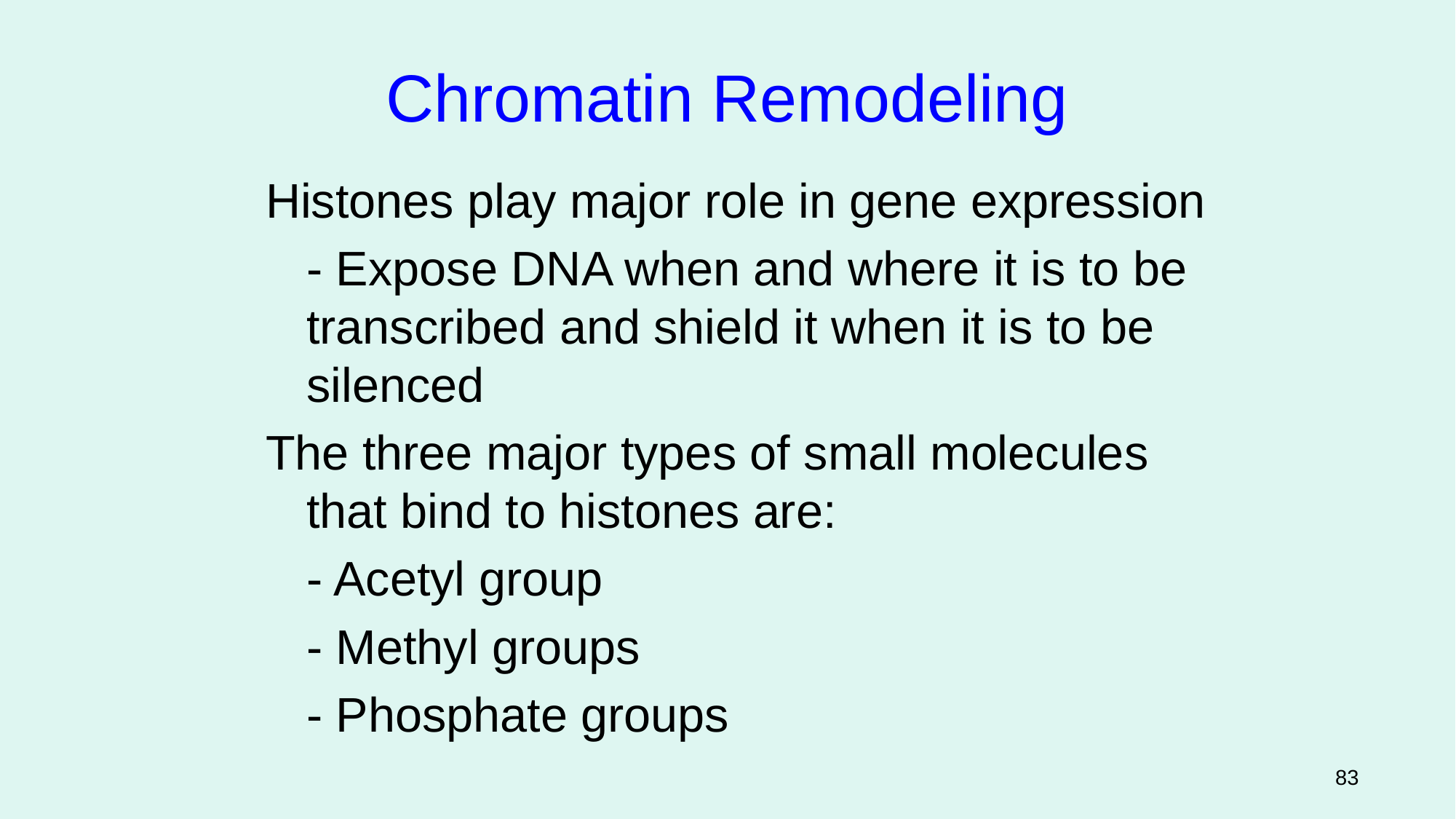

Chromatin Remodeling
Histones play major role in gene expression
	- Expose DNA when and where it is to be transcribed and shield it when it is to be silenced
The three major types of small molecules that bind to histones are:
	- Acetyl group
	- Methyl groups
	- Phosphate groups